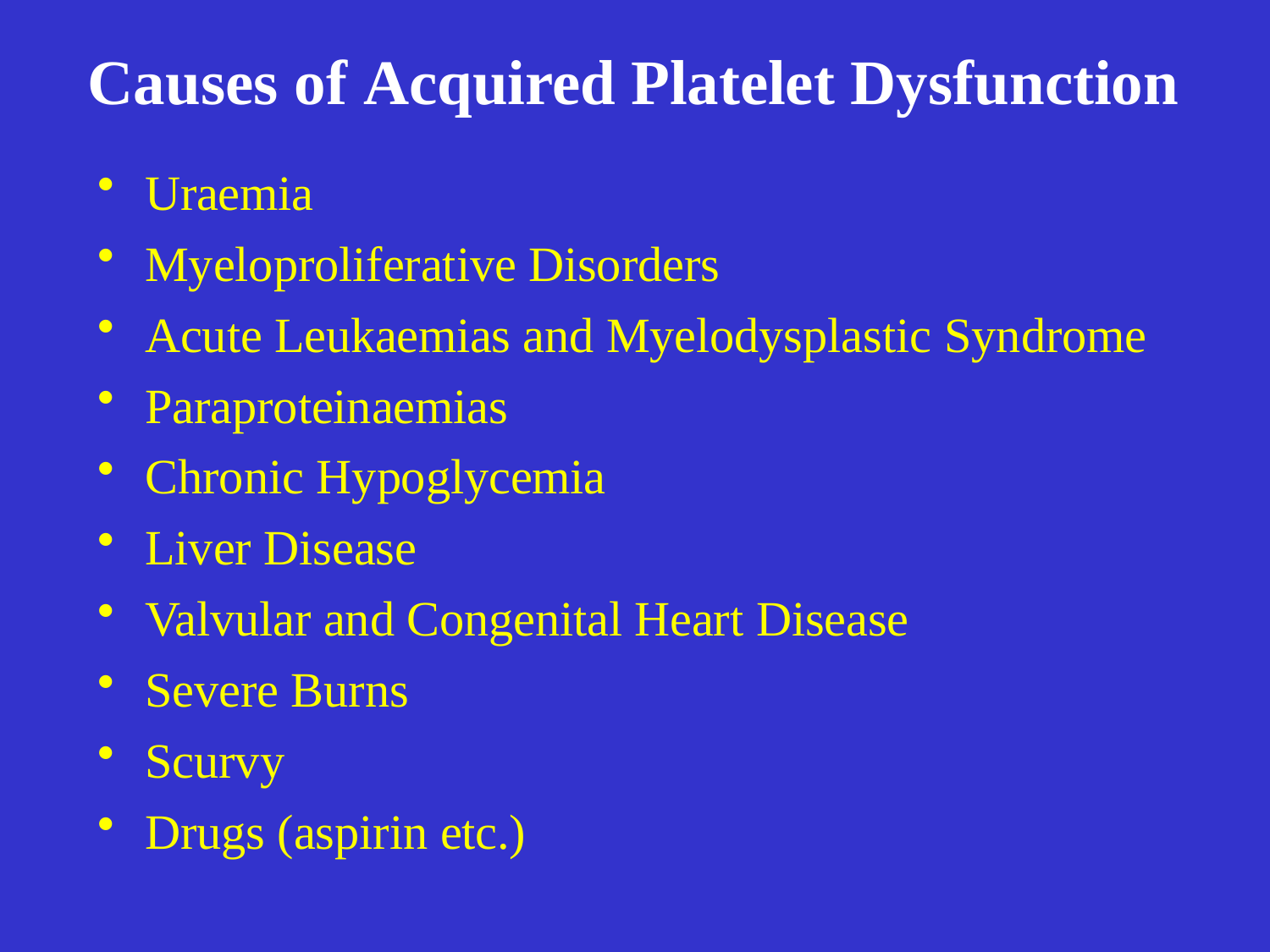

# Causes of Acquired Platelet Dysfunction
Uraemia
Myeloproliferative Disorders
Acute Leukaemias and Myelodysplastic Syndrome
Paraproteinaemias
Chronic Hypoglycemia
Liver Disease
Valvular and Congenital Heart Disease
Severe Burns
Scurvy
Drugs (aspirin etc.)